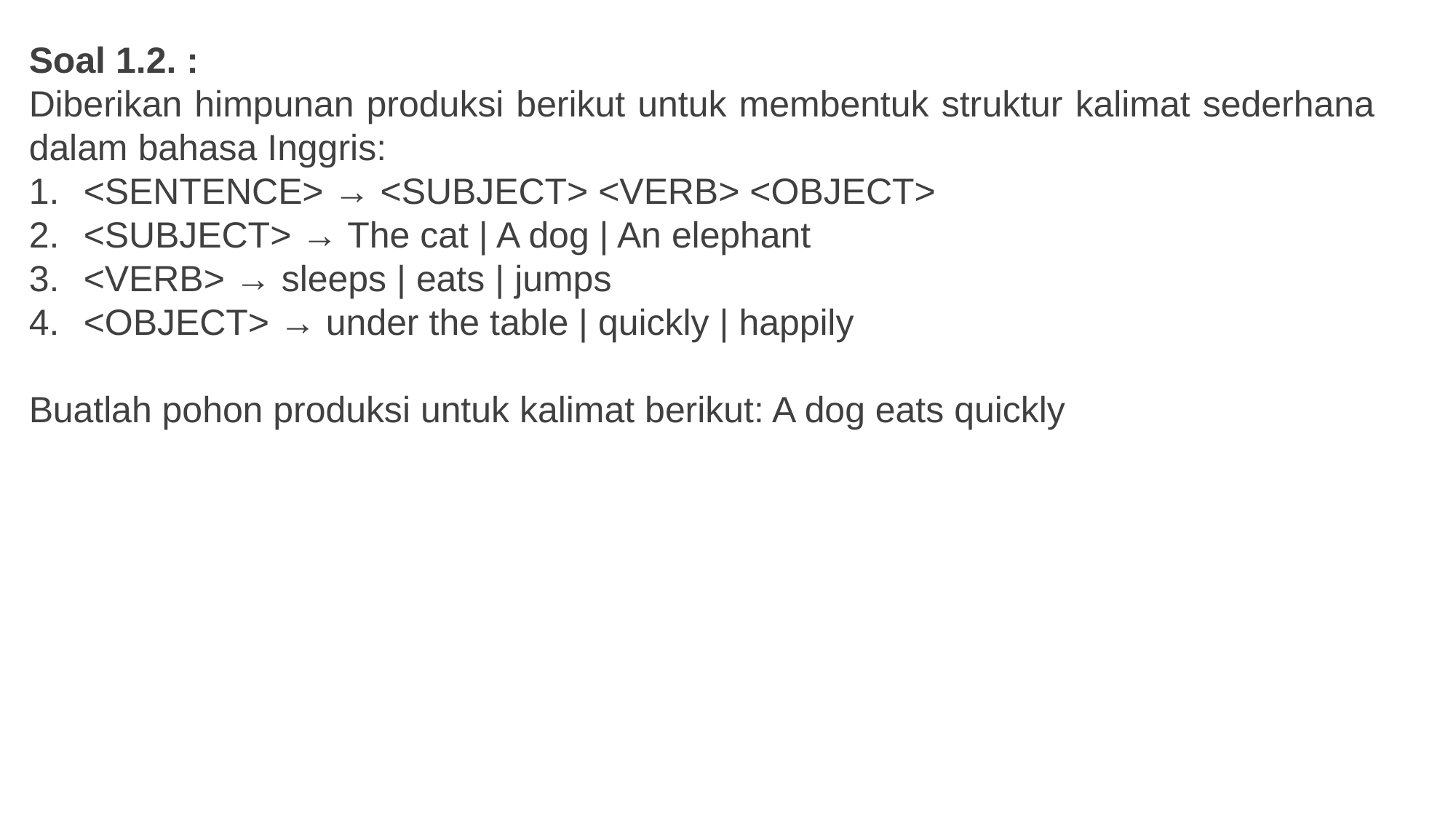

Soal 1.2. :
Diberikan himpunan produksi berikut untuk membentuk struktur kalimat sederhana dalam bahasa Inggris:
<SENTENCE> → <SUBJECT> <VERB> <OBJECT>
<SUBJECT> → The cat | A dog | An elephant
<VERB> → sleeps | eats | jumps
<OBJECT> → under the table | quickly | happily

Buatlah pohon produksi untuk kalimat berikut: A dog eats quickly